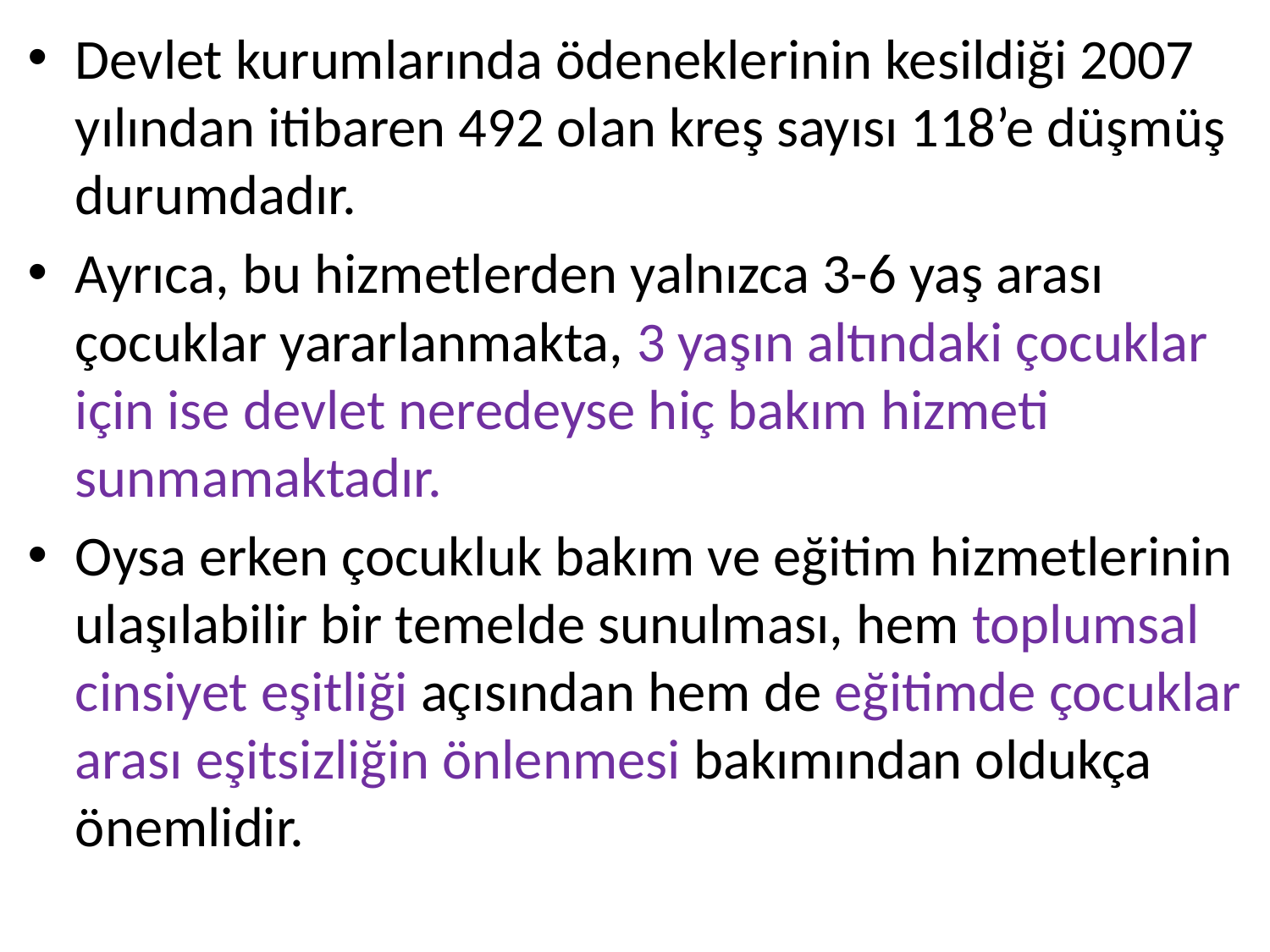

Devlet kurumlarında ödeneklerinin kesildiği 2007 yılından itibaren 492 olan kreş sayısı 118’e düşmüş durumdadır.
Ayrıca, bu hizmetlerden yalnızca 3-6 yaş arası çocuklar yararlanmakta, 3 yaşın altındaki çocuklar için ise devlet neredeyse hiç bakım hizmeti sunmamaktadır.
Oysa erken çocukluk bakım ve eğitim hizmetlerinin ulaşılabilir bir temelde sunulması, hem toplumsal cinsiyet eşitliği açısından hem de eğitimde çocuklar arası eşitsizliğin önlenmesi bakımından oldukça önemlidir.